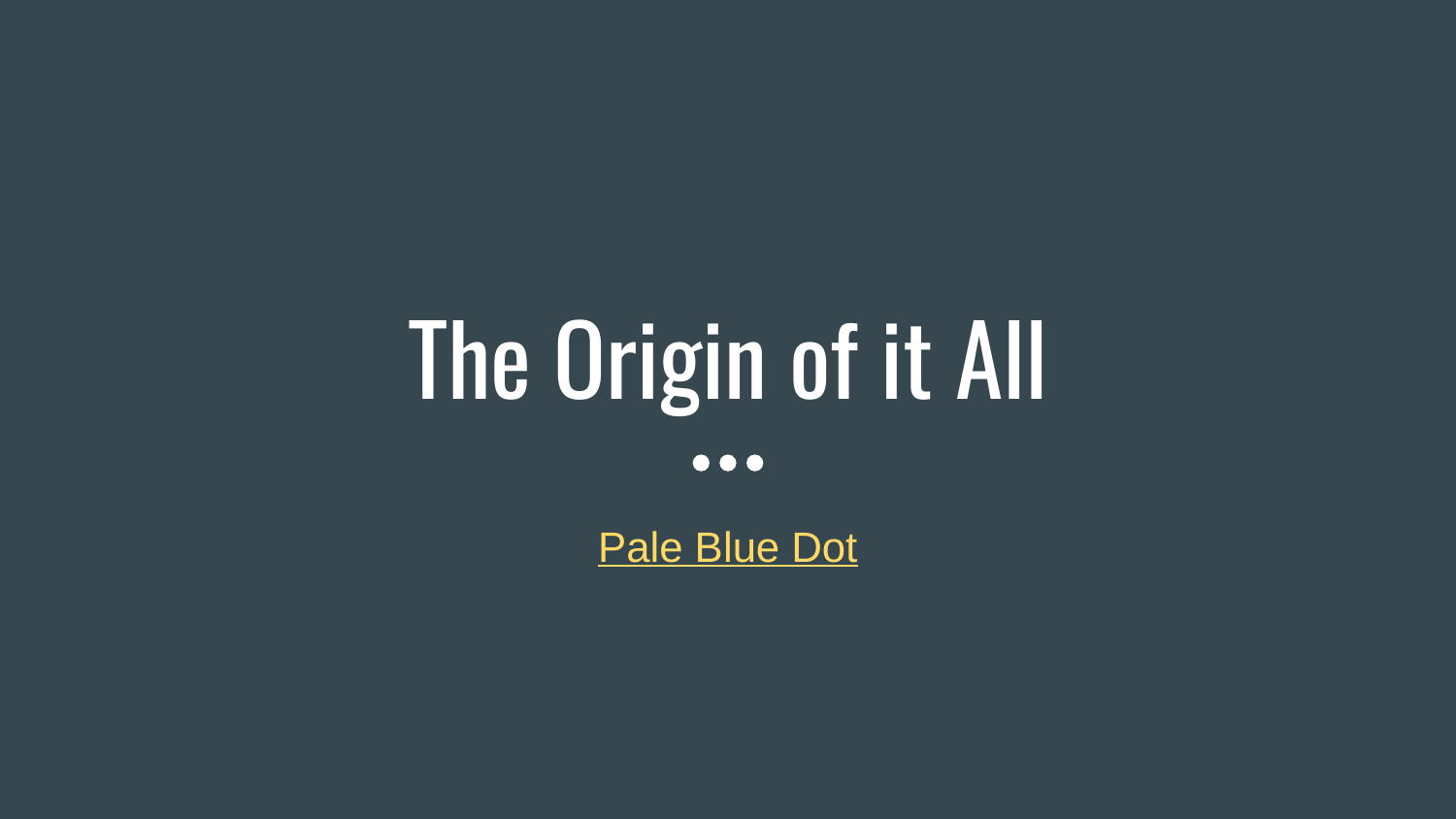

# The Origin of it All
Pale Blue Dot